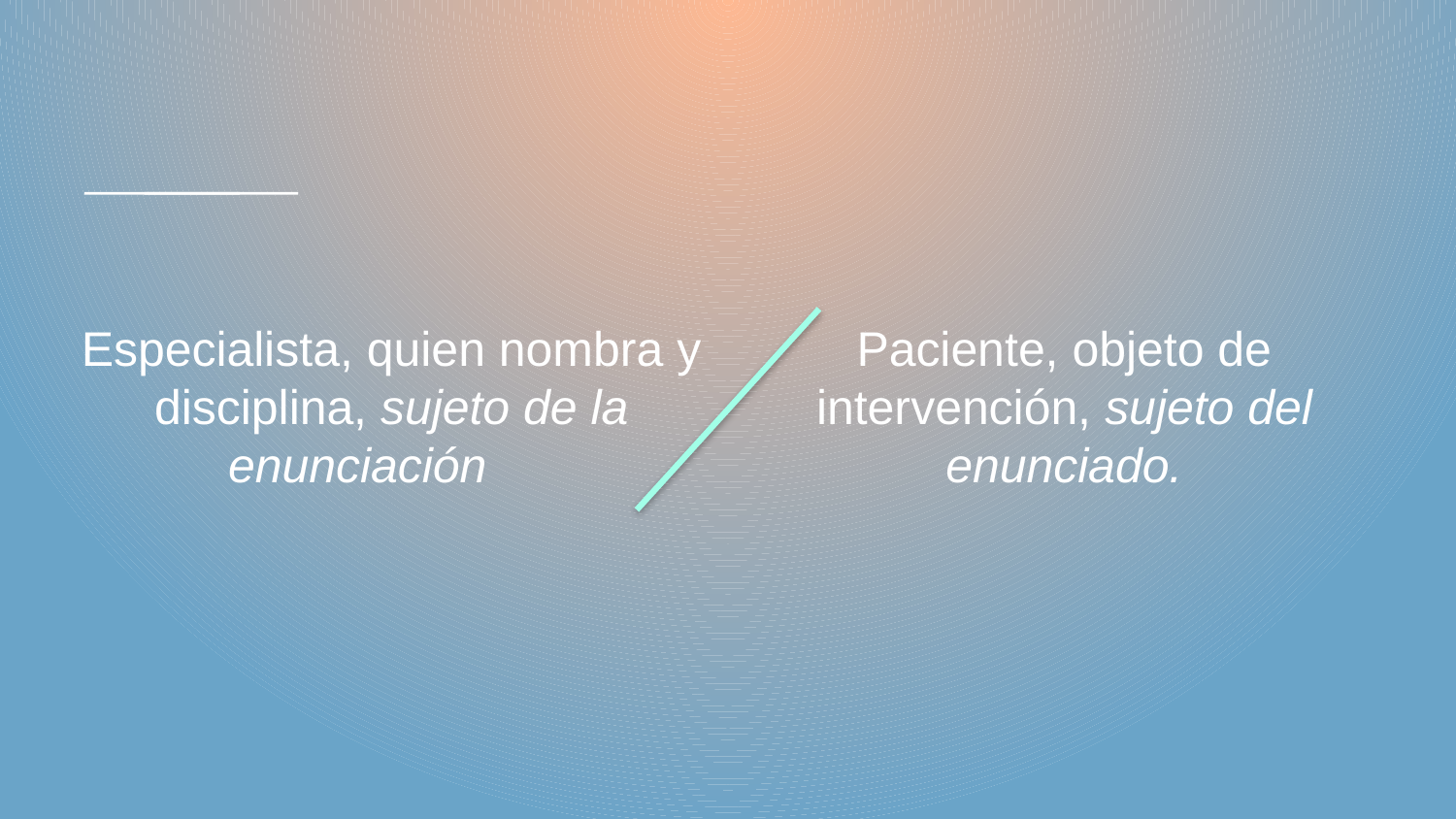

# Especialista, quien nombra y disciplina, sujeto de la enunciación Paciente, objeto de intervención, sujeto del enunciado.